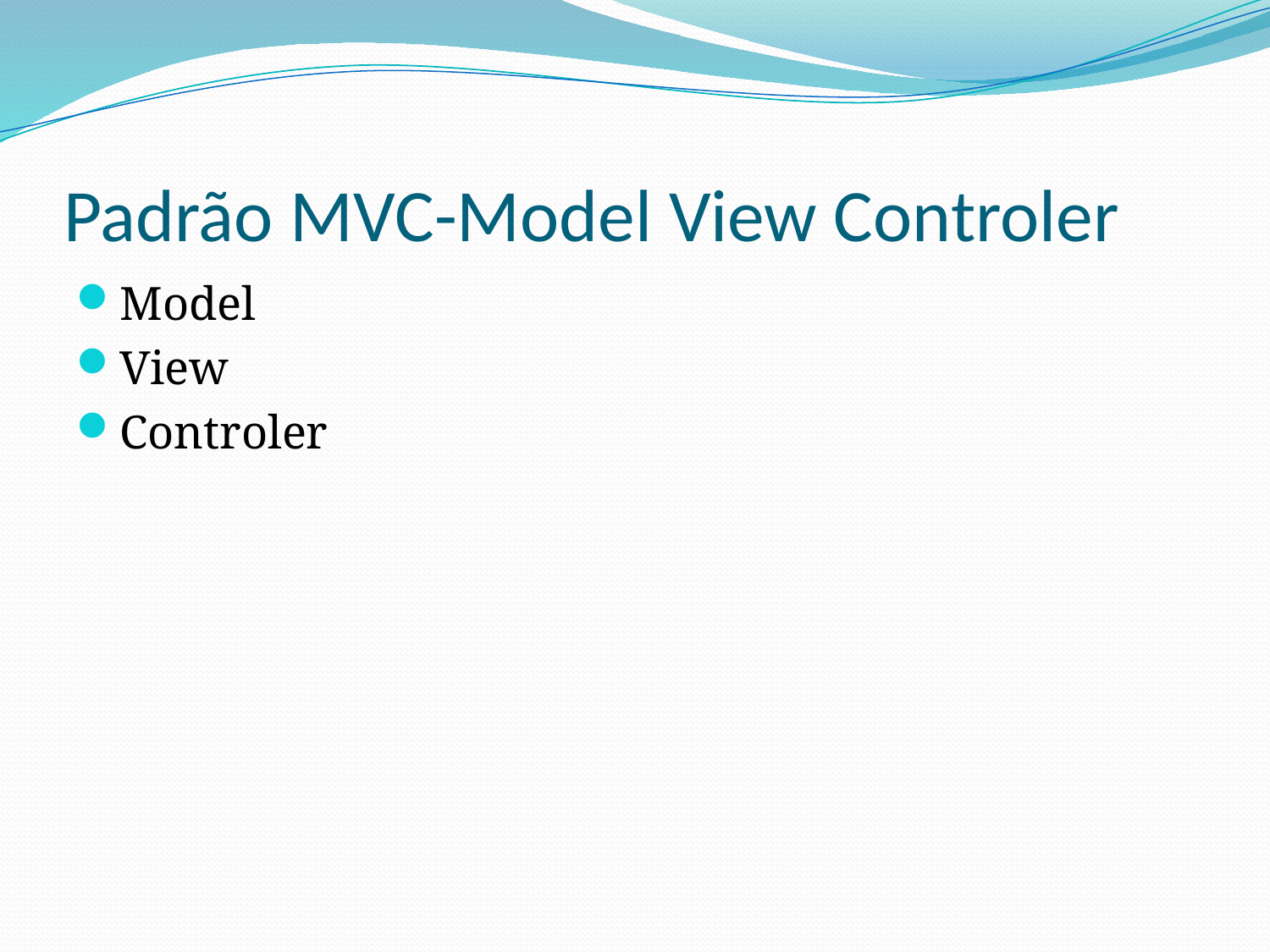

# Padrão MVC-Model View Controler
Model
View
Controler